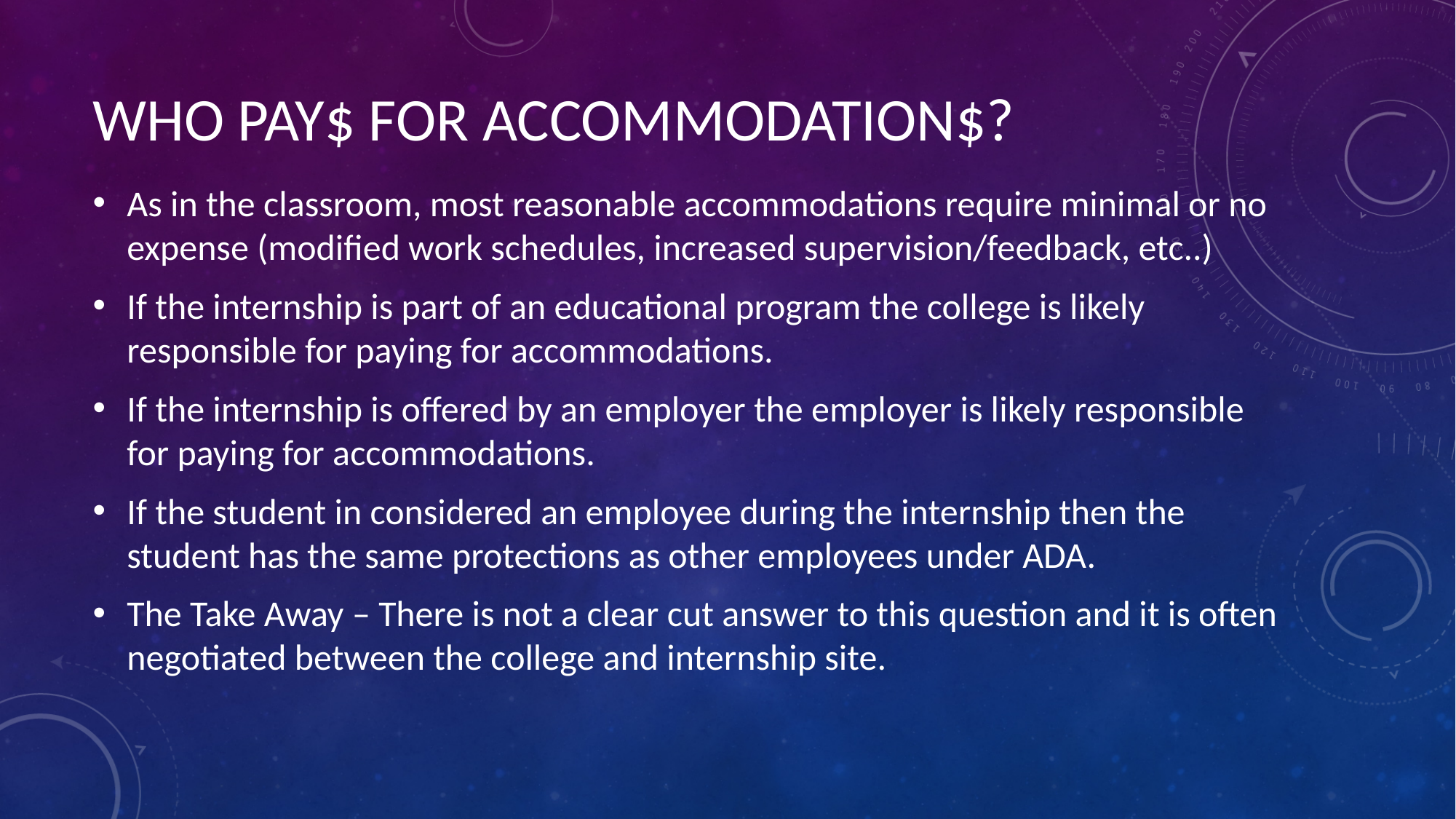

# Who pay$ for accommodation$?
As in the classroom, most reasonable accommodations require minimal or no expense (modified work schedules, increased supervision/feedback, etc..)
If the internship is part of an educational program the college is likely responsible for paying for accommodations.
If the internship is offered by an employer the employer is likely responsible for paying for accommodations.
If the student in considered an employee during the internship then the student has the same protections as other employees under ADA.
The Take Away – There is not a clear cut answer to this question and it is often negotiated between the college and internship site.